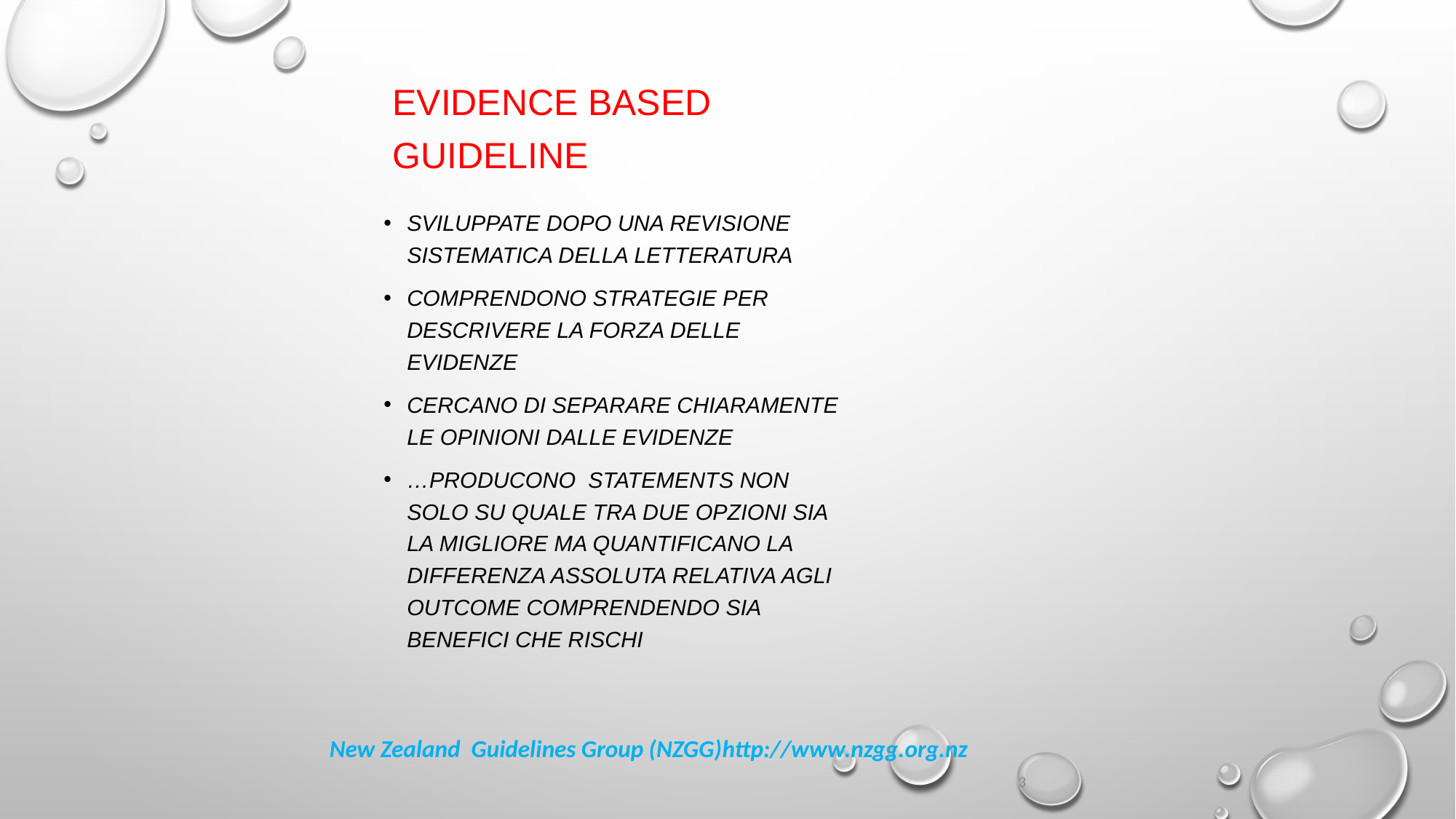

Evidence Based Guideline
Sviluppate dopo una revisione sistematica della letteratura
Comprendono strategie per descrivere la forza delle evidenze
Cercano di separare chiaramente le opinioni dalle evidenze
…producono  statements non solo su quale tra due opzioni sia la migliore ma quantificano la differenza assoluta relativa agli outcome comprendendo sia benefici che rischi
New Zealand  Guidelines Group (NZGG)http://www.nzgg.org.nz
3